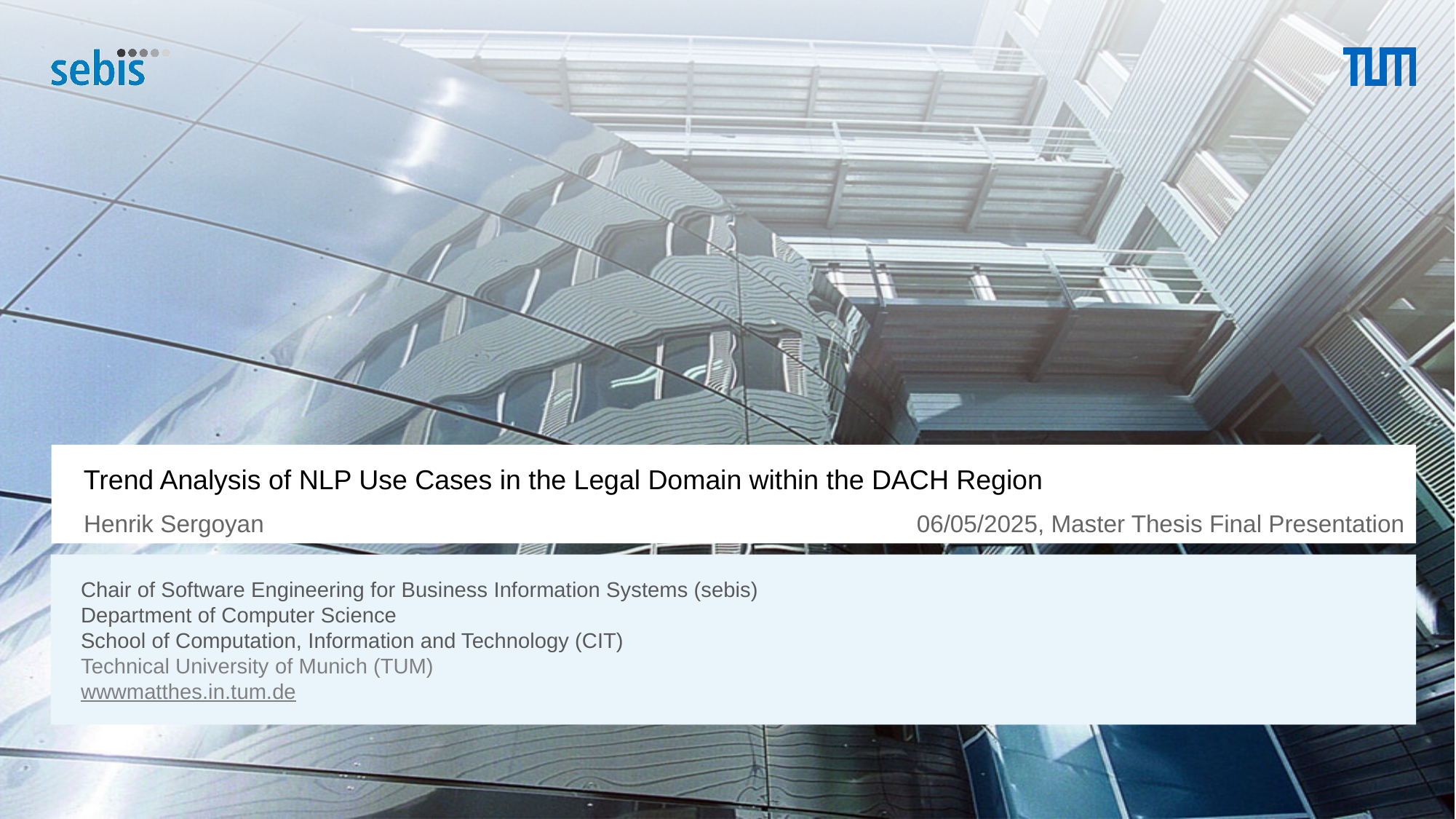

# Trend Analysis of NLP Use Cases in the Legal Domain within the DACH Region
06/05/2025, Master Thesis Final Presentation
Henrik Sergoyan